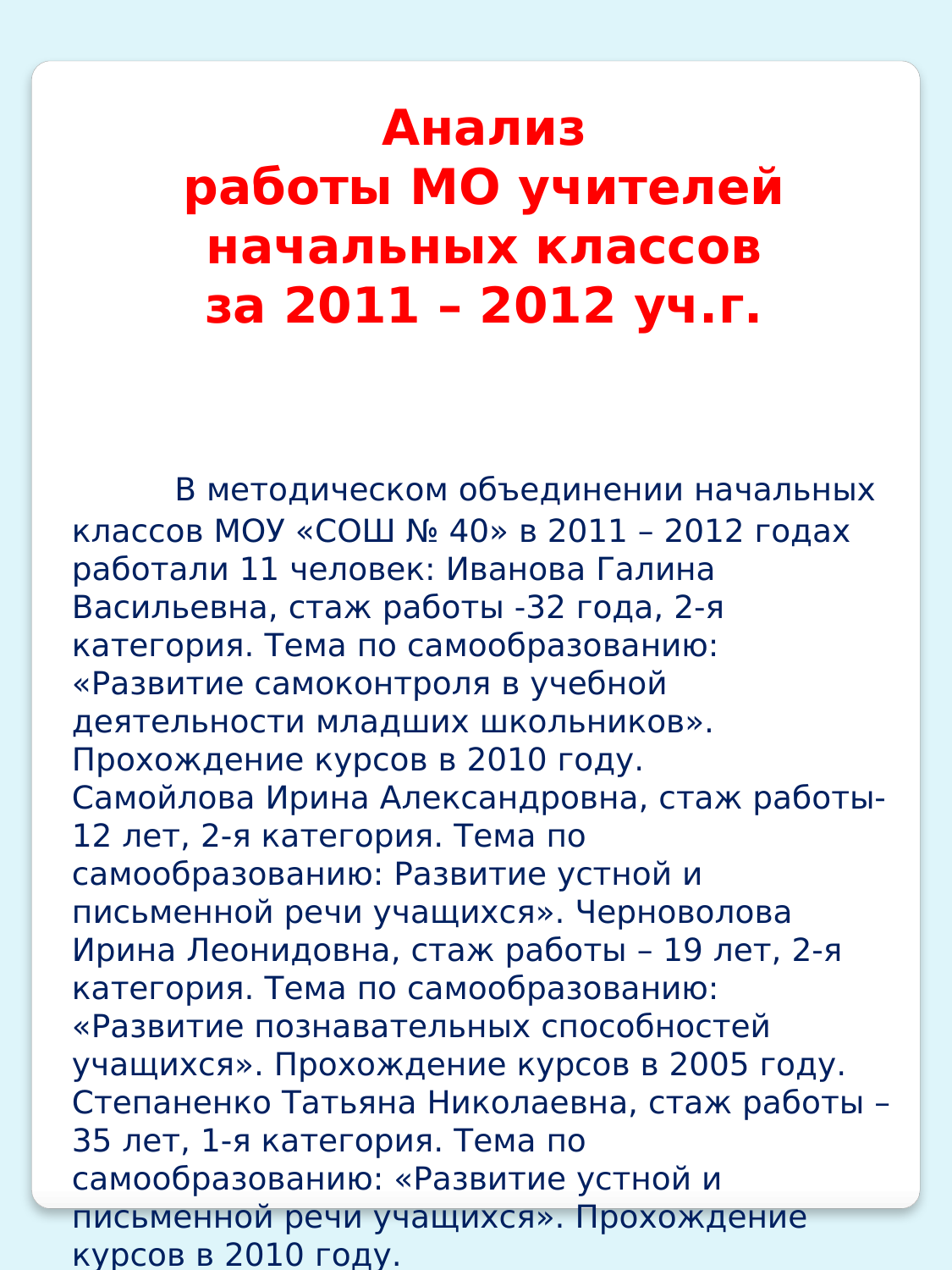

Анализ
работы МО учителей начальных классов
за 2011 – 2012 уч.г.

      В методическом объединении начальных классов МОУ «СОШ № 40» в 2011 – 2012 годах работали 11 человек: Иванова Галина Васильевна, стаж работы -32 года, 2-я категория. Тема по самообразованию: «Развитие самоконтроля в учебной деятельности младших школьников». Прохождение курсов в 2010 году.
Самойлова Ирина Александровна, стаж работы- 12 лет, 2-я категория. Тема по самообразованию: Развитие устной и письменной речи учащихся». Черноволова Ирина Леонидовна, стаж работы – 19 лет, 2-я категория. Тема по самообразованию: «Развитие познавательных способностей учащихся». Прохождение курсов в 2005 году. Степаненко Татьяна Николаевна, стаж работы – 35 лет, 1-я категория. Тема по самообразованию: «Развитие устной и письменной речи учащихся». Прохождение курсов в 2010 году.